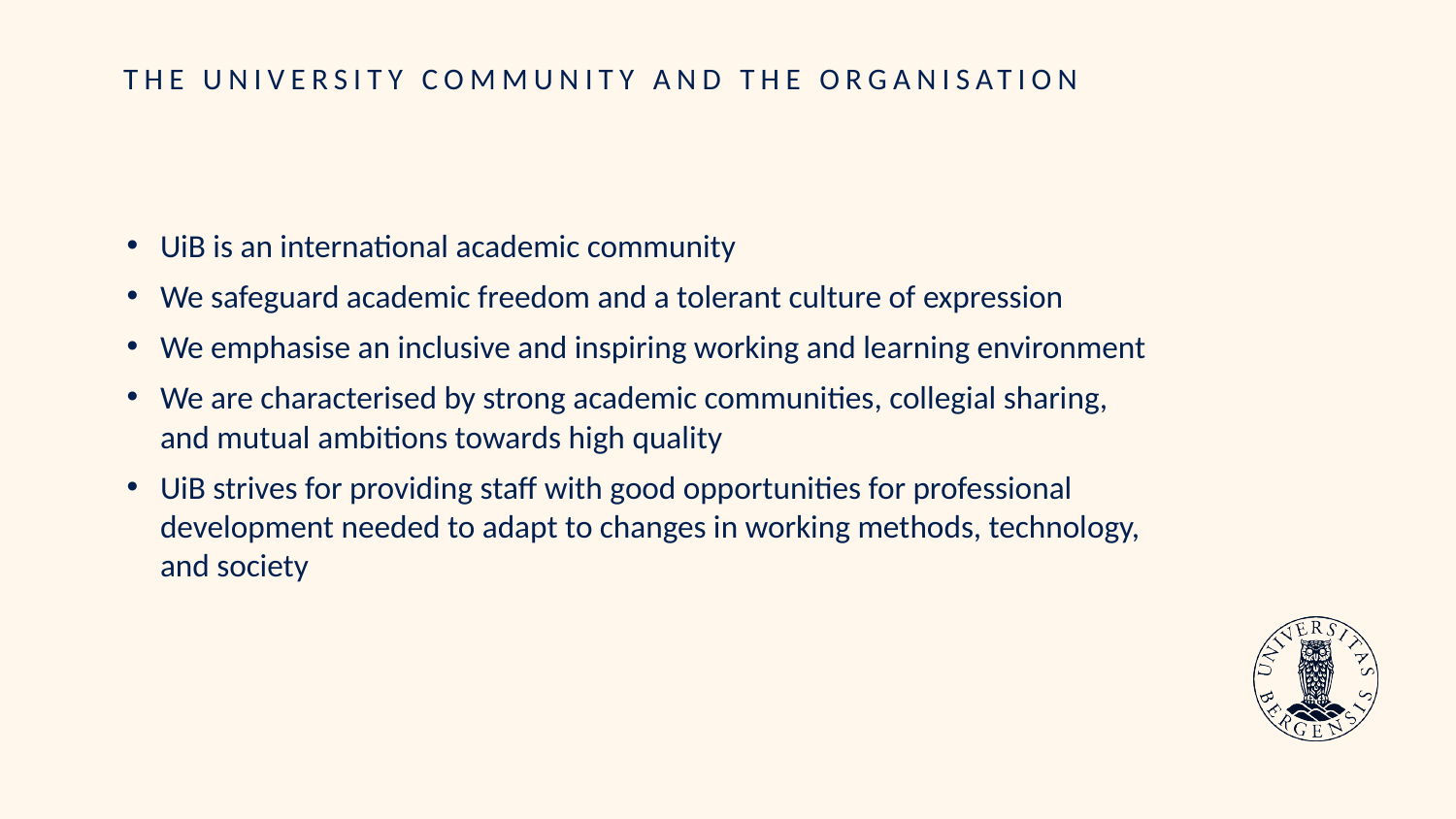

# THE UNIVERSITY COMMUNITY AND THE ORGANISATION

UiB is an international academic community
We safeguard academic freedom and a tolerant culture of expression
We emphasise an inclusive and inspiring working and learning environment
We are characterised by strong academic communities, collegial sharing,
and mutual ambitions towards high quality
UiB strives for providing staff with good opportunities for professional development needed to adapt to changes in working methods, technology,
and society